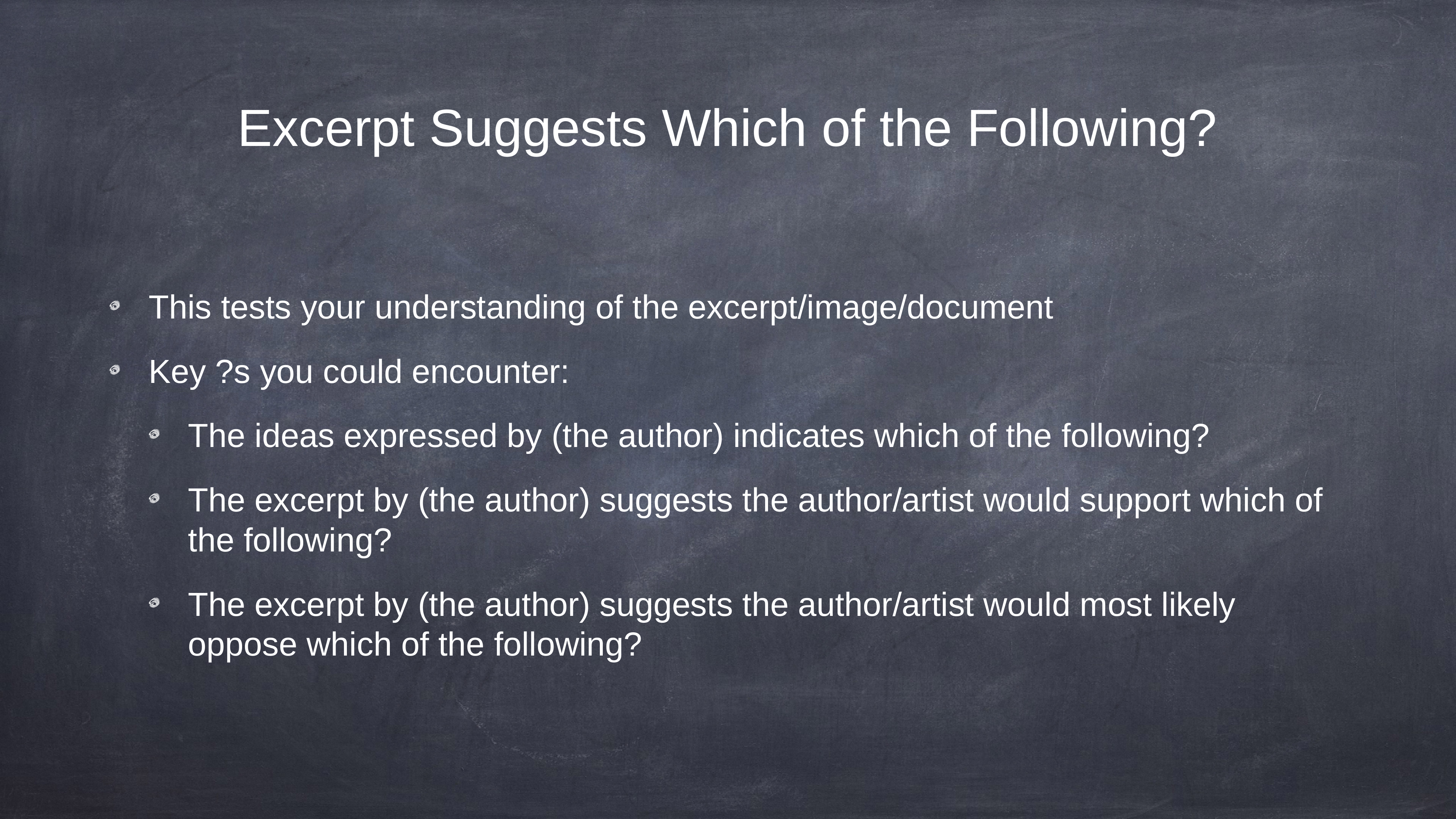

# Excerpt Suggests Which of the Following?
This tests your understanding of the excerpt/image/document
Key ?s you could encounter:
The ideas expressed by (the author) indicates which of the following?
The excerpt by (the author) suggests the author/artist would support which of the following?
The excerpt by (the author) suggests the author/artist would most likely oppose which of the following?